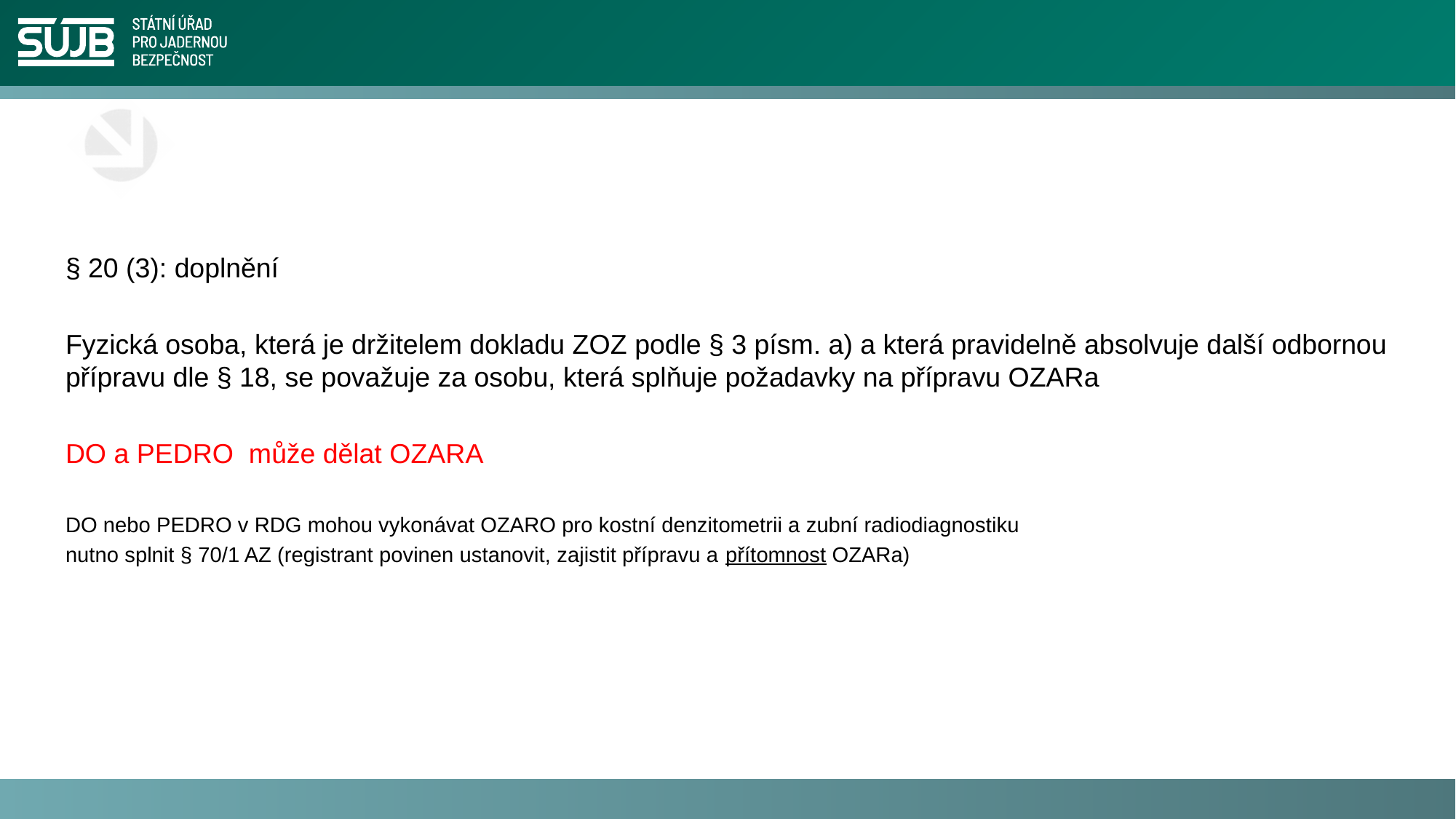

#

§ 20 (3): doplnění

Fyzická osoba, která je držitelem dokladu ZOZ podle § 3 písm. a) a která pravidelně absolvuje další odbornou přípravu dle § 18, se považuje za osobu, která splňuje požadavky na přípravu OZARa

DO a PEDRO  může dělat OZARA

DO nebo PEDRO v RDG mohou vykonávat OZARO pro kostní denzitometrii a zubní radiodiagnostiku
nutno splnit § 70/1 AZ (registrant povinen ustanovit, zajistit přípravu a přítomnost OZARa)